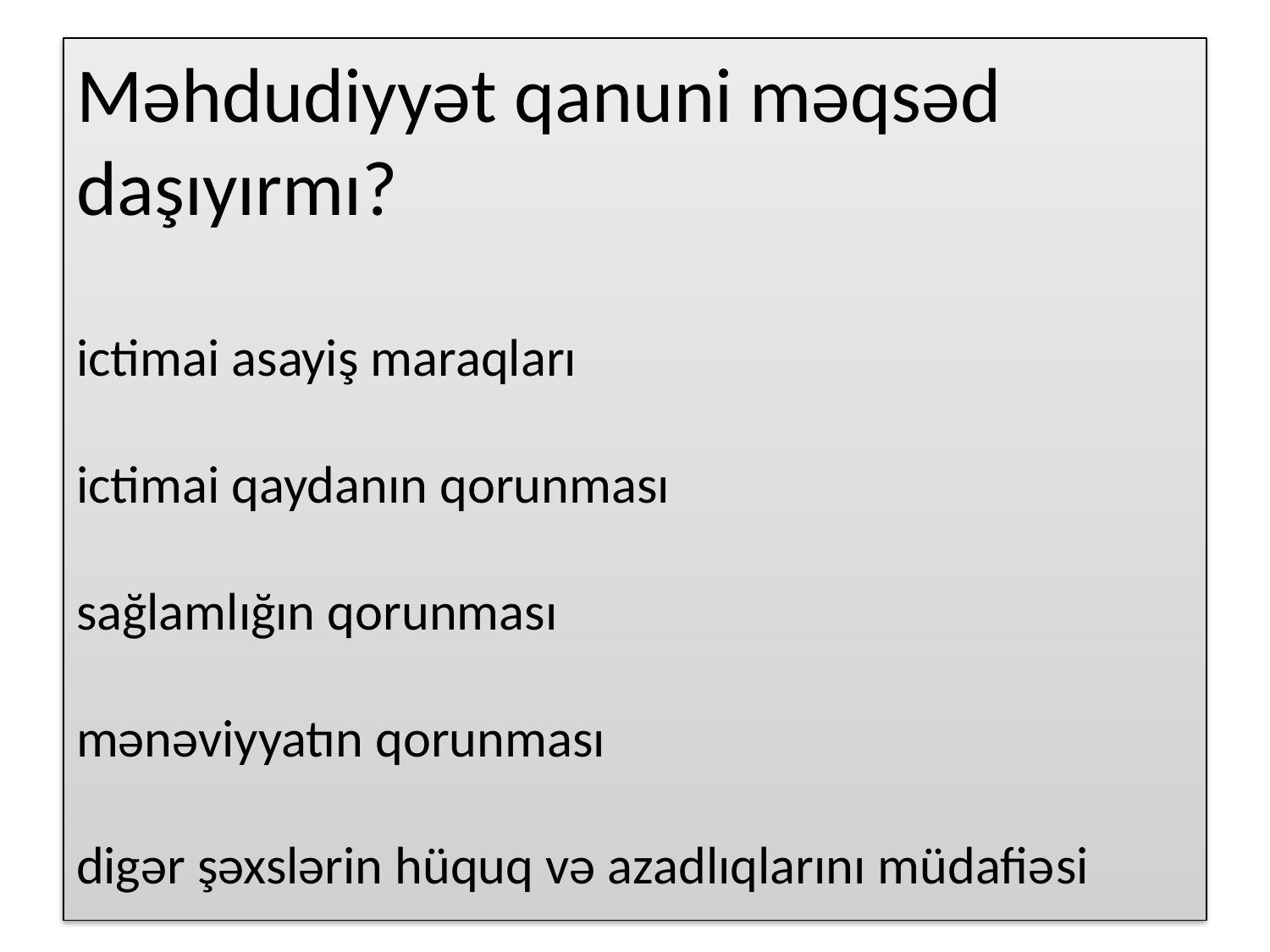

# Məhdudiyyət qanuni məqsəd daşıyırmı? ictimai asayiş maraqları ictimai qaydanın qorunması sağlamlığın qorunması mənəviyyatın qorunması digər şəxslərin hüquq və azadlıqlarını müdafiəsi